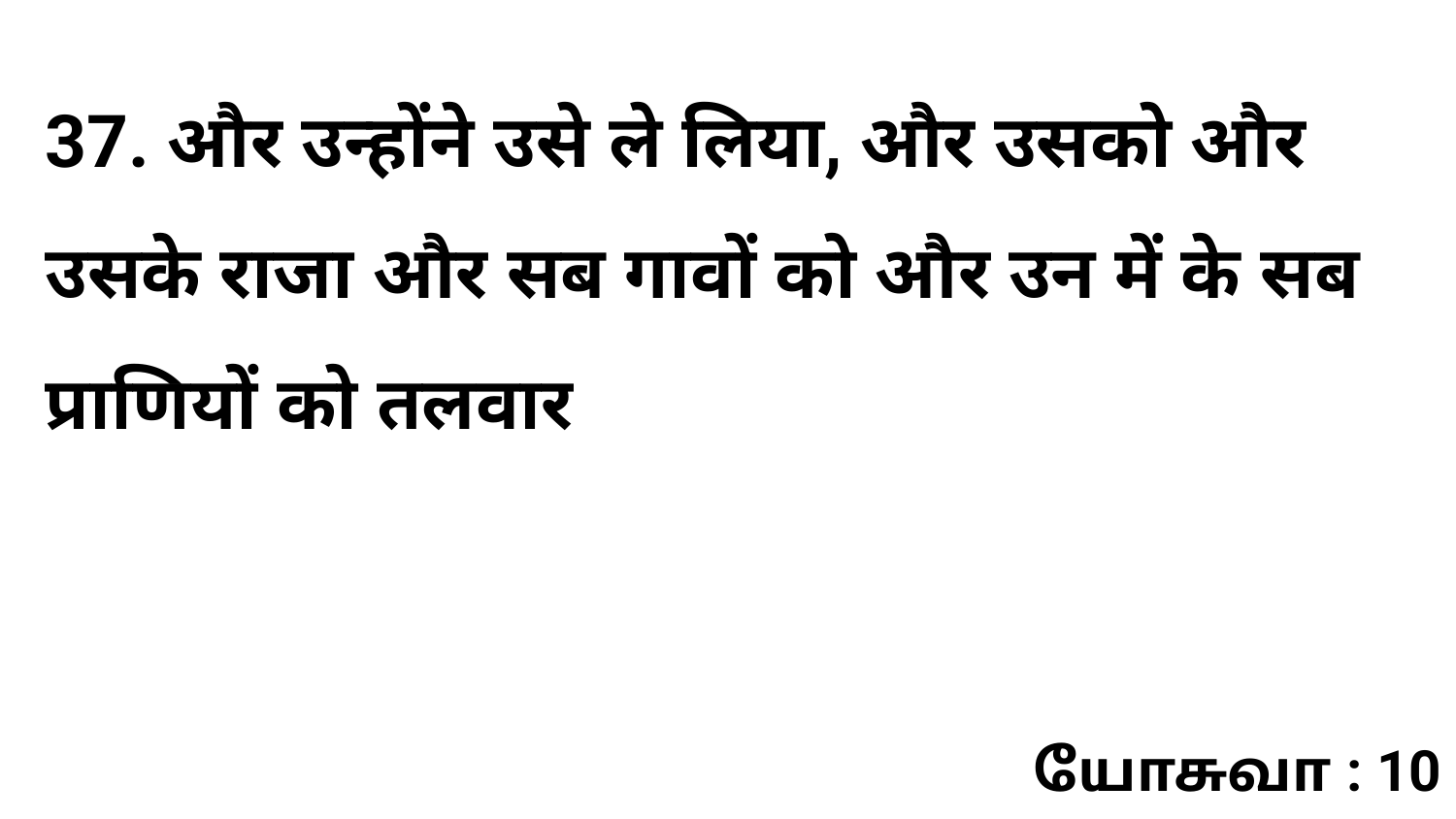

37. और उन्होंने उसे ले लिया, और उसको और उसके राजा और सब गावों को और उन में के सब प्राणियों को तलवार
யோசுவா : 10